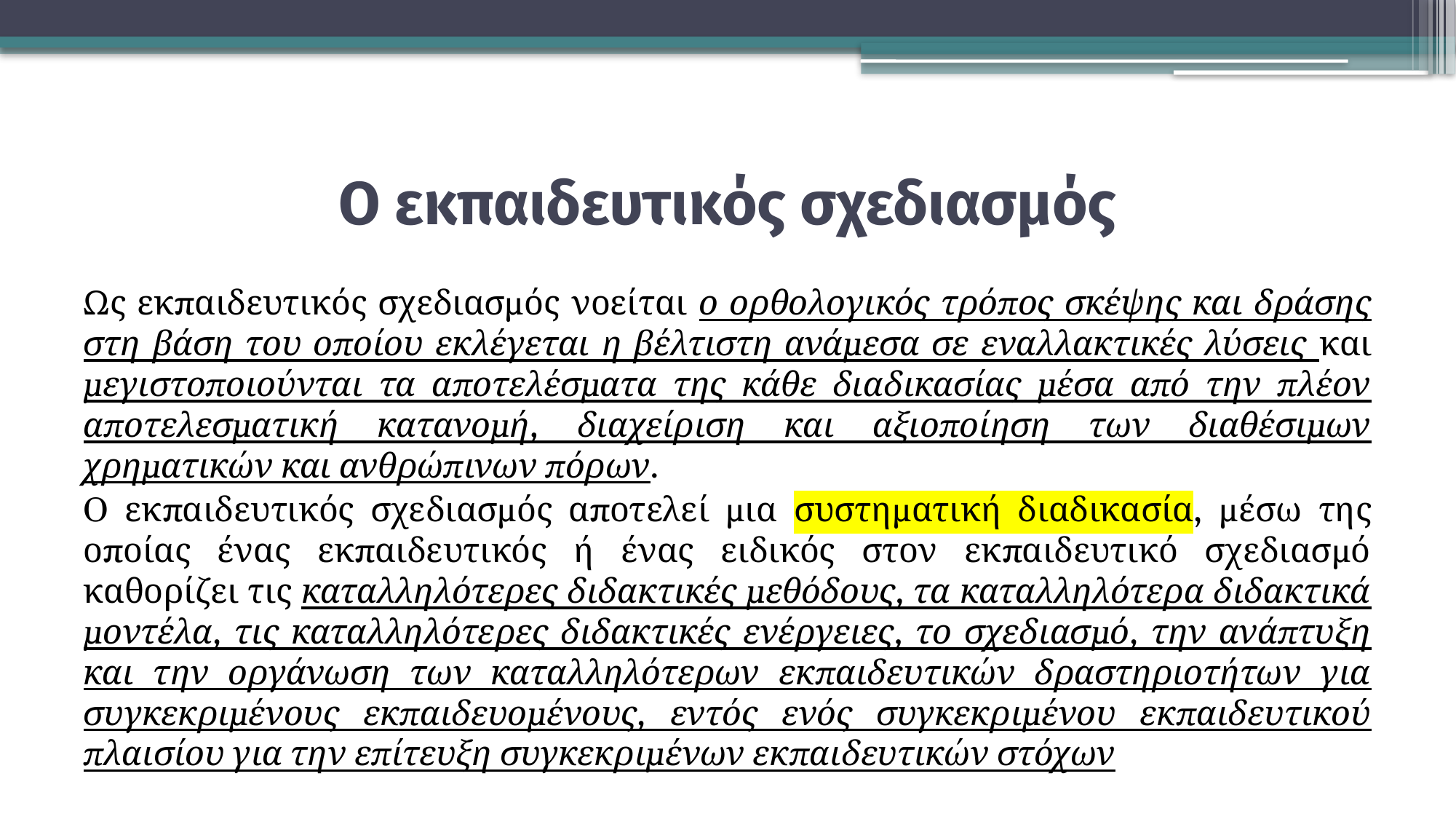

# Ο εκπαιδευτικός σχεδιασμός
Ως εκπαιδευτικός σχεδιασμός νοείται ο ορθολογικός τρόπος σκέψης και δράσης στη βάση του οποίου εκλέγεται η βέλτιστη ανάμεσα σε εναλλακτικές λύσεις και μεγιστοποιούνται τα αποτελέσματα της κάθε διαδικασίας μέσα από την πλέον αποτελεσματική κατανομή, διαχείριση και αξιοποίηση των διαθέσιμων χρηματικών και ανθρώπινων πόρων.
Ο εκπαιδευτικός σχεδιασμός αποτελεί μια συστηματική διαδικασία, μέσω της οποίας ένας εκπαιδευτικός ή ένας ειδικός στον εκπαιδευτικό σχεδιασμό καθορίζει τις καταλληλότερες διδακτικές μεθόδους, τα καταλληλότερα διδακτικά μοντέλα, τις καταλληλότερες διδακτικές ενέργειες, το σχεδιασμό, την ανάπτυξη και την οργάνωση των καταλληλότερων εκπαιδευτικών δραστηριοτήτων για συγκεκριμένους εκπαιδευομένους, εντός ενός συγκεκριμένου εκπαιδευτικού πλαισίου για την επίτευξη συγκεκριμένων εκπαιδευτικών στόχων